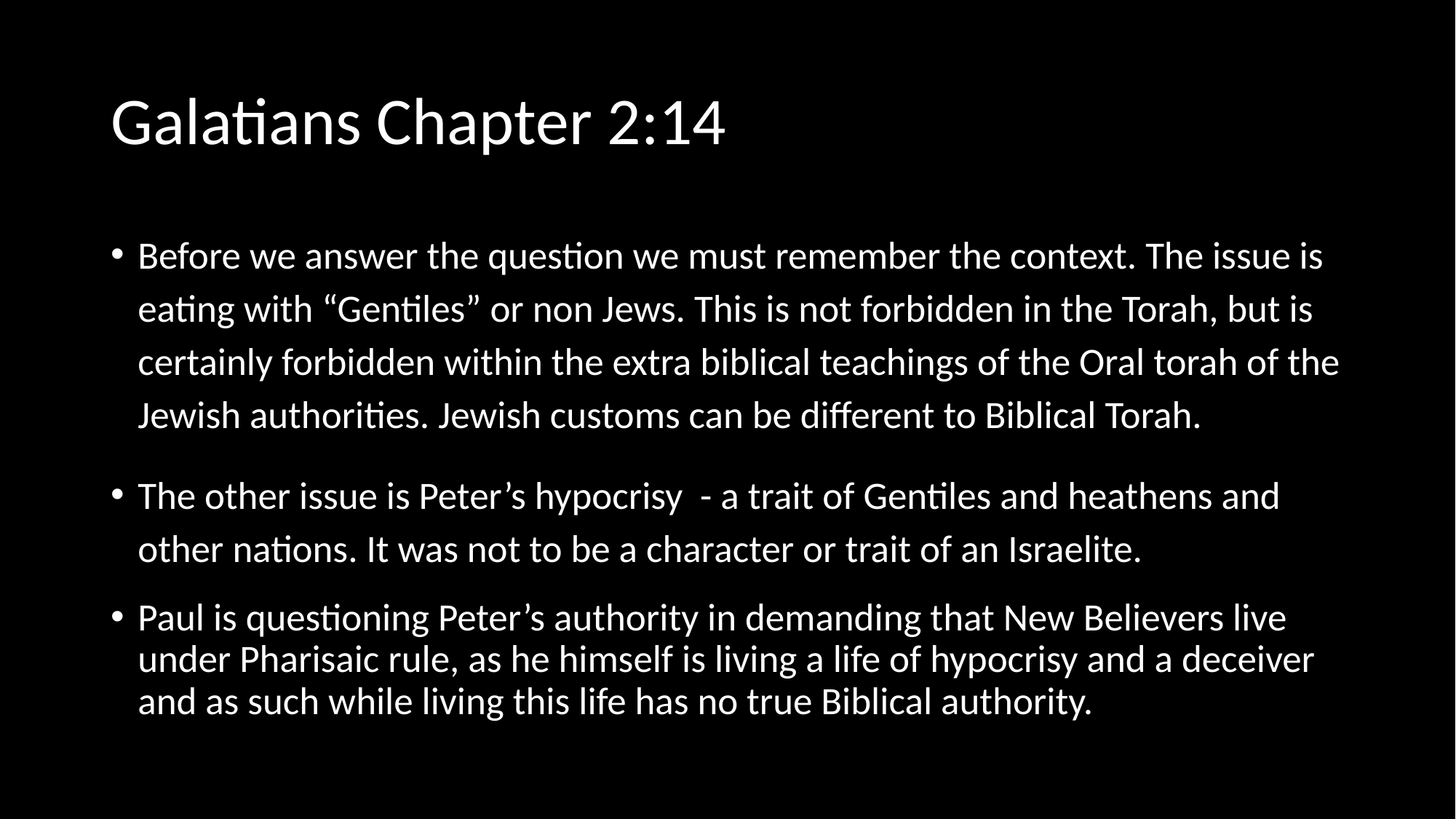

# Galatians Chapter 2:14
Before we answer the question we must remember the context. The issue is eating with “Gentiles” or non Jews. This is not forbidden in the Torah, but is certainly forbidden within the extra biblical teachings of the Oral torah of the Jewish authorities. Jewish customs can be different to Biblical Torah.
The other issue is Peter’s hypocrisy  - a trait of Gentiles and heathens and other nations. It was not to be a character or trait of an Israelite.
Paul is questioning Peter’s authority in demanding that New Believers live under Pharisaic rule, as he himself is living a life of hypocrisy and a deceiver and as such while living this life has no true Biblical authority.